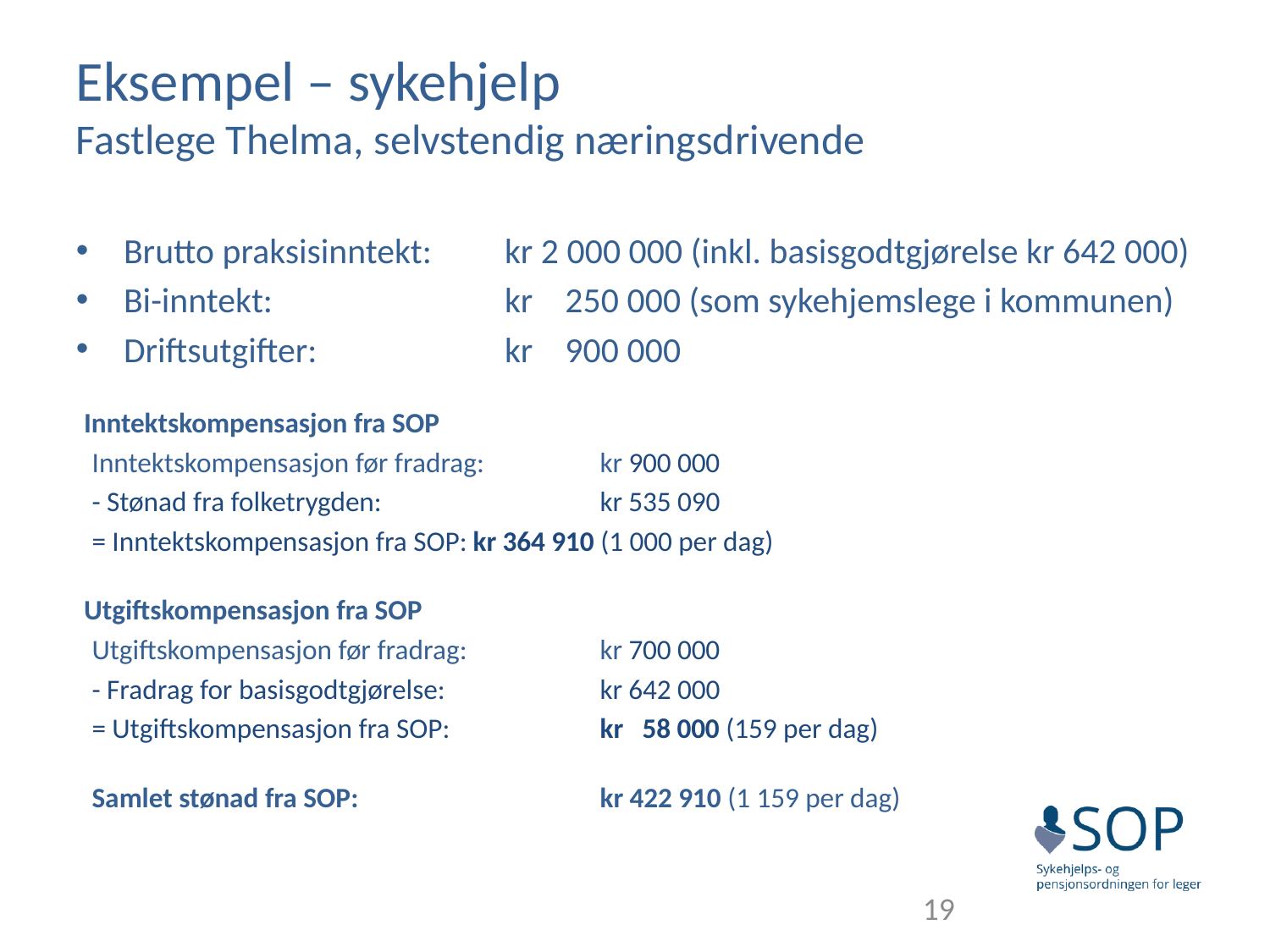

# Eksempel – sykehjelp Fastlege Thelma, selvstendig næringsdrivende
Brutto praksisinntekt:	kr 2 000 000 (inkl. basisgodtgjørelse kr 642 000)
Bi-inntekt:		kr    250 000 (som sykehjemslege i kommunen)
Driftsutgifter:	 	kr    900 000

Inntektskompensasjon fra SOP
Inntektskompensasjon før fradrag: 	kr 900 000
- Stønad fra folketrygden:		kr 535 090
= Inntektskompensasjon fra SOP:	kr 364 910 (1 000 per dag)

Utgiftskompensasjon fra SOP
Utgiftskompensasjon før fradrag: 	kr 700 000
- Fradrag for basisgodtgjørelse:		kr 642 000
= Utgiftskompensasjon fra SOP:		kr   58 000 (159 per dag)

Samlet stønad fra SOP:		kr 422 910 (1 159 per dag)
19